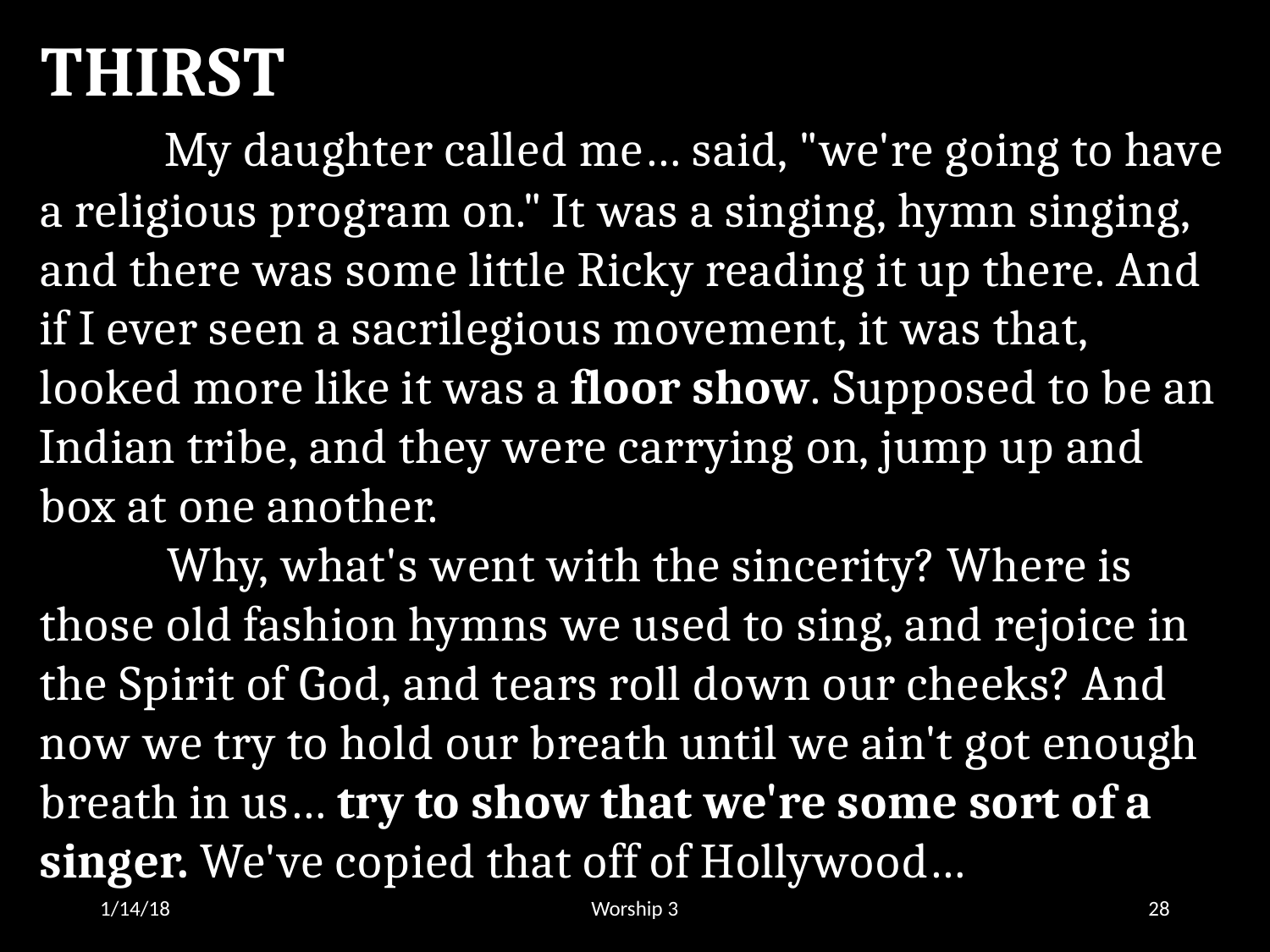

THIRST
	My daughter called me… said, "we're going to have a religious program on." It was a singing, hymn singing, and there was some little Ricky reading it up there. And if I ever seen a sacrilegious movement, it was that, looked more like it was a floor show. Supposed to be an Indian tribe, and they were carrying on, jump up and box at one another.
	Why, what's went with the sincerity? Where is those old fashion hymns we used to sing, and rejoice in the Spirit of God, and tears roll down our cheeks? And now we try to hold our breath until we ain't got enough breath in us… try to show that we're some sort of a singer. We've copied that off of Hollywood…
1/14/18
Worship 3
28